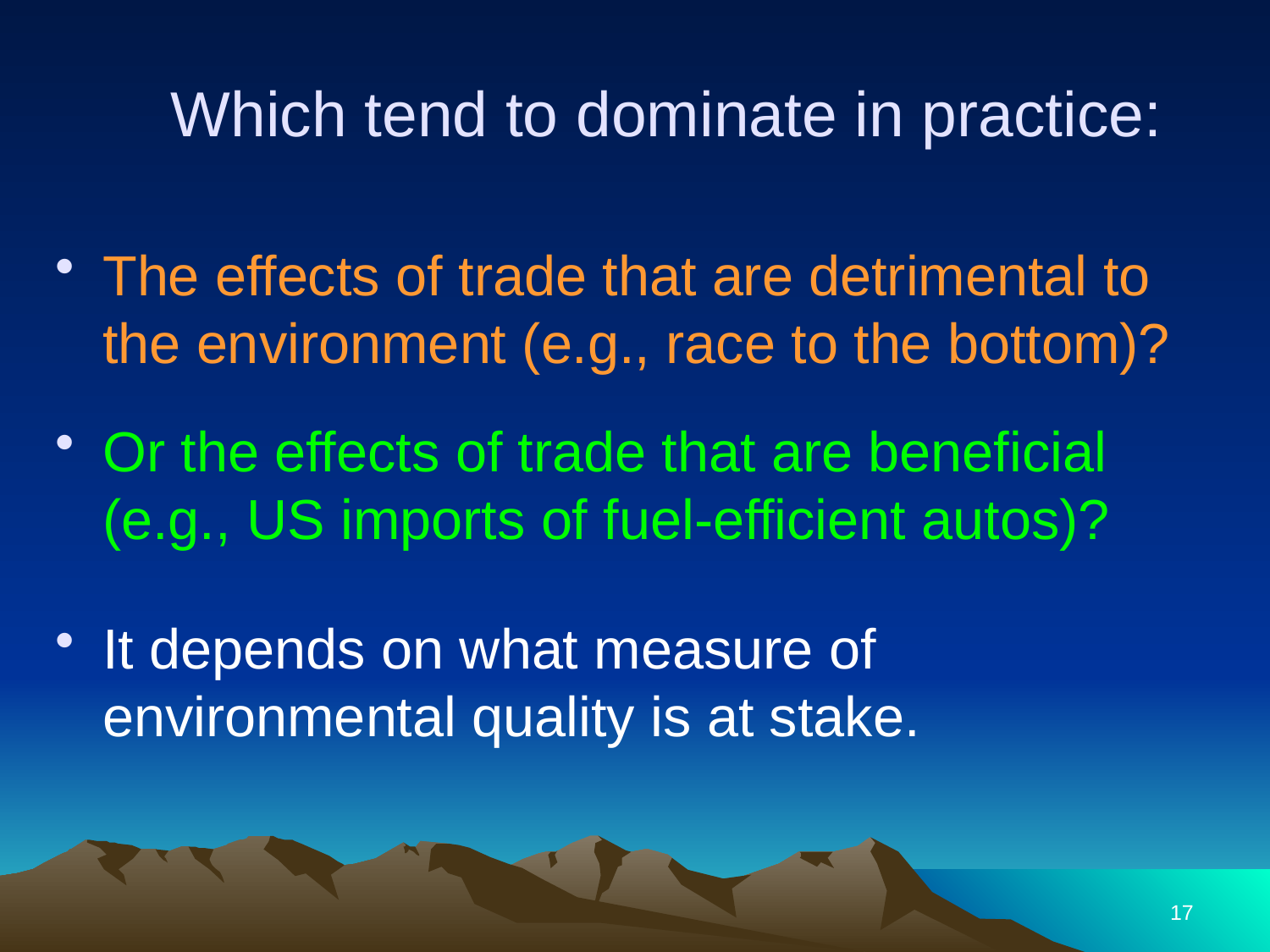

# Which tend to dominate in practice:
The effects of trade that are detrimental to the environment (e.g., race to the bottom)?
Or the effects of trade that are beneficial (e.g., US imports of fuel-efficient autos)?
It depends on what measure of environmental quality is at stake.
17